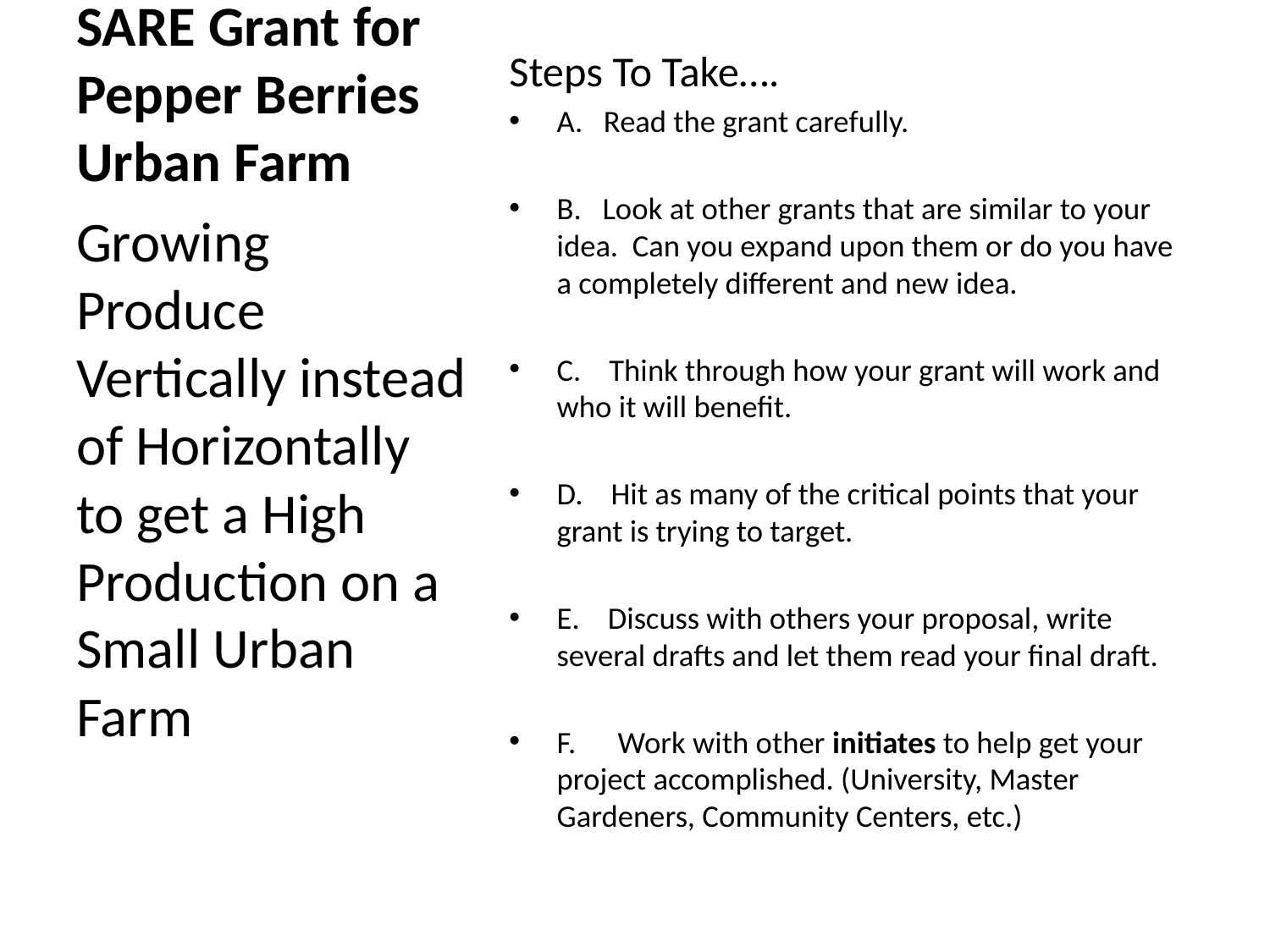

# SARE Grant for Pepper Berries Urban Farm
Steps To Take….
A.   Read the grant carefully.

B.   Look at other grants that are similar to your idea.  Can you expand upon them or do you have a completely different and new idea.

C.    Think through how your grant will work and who it will benefit.

D.    Hit as many of the critical points that your grant is trying to target.

E.    Discuss with others your proposal, write several drafts and let them read your final draft.

F.      Work with other initiates to help get your project accomplished. (University, Master Gardeners, Community Centers, etc.)
Growing Produce Vertically instead of Horizontally to get a High Production on a Small Urban Farm